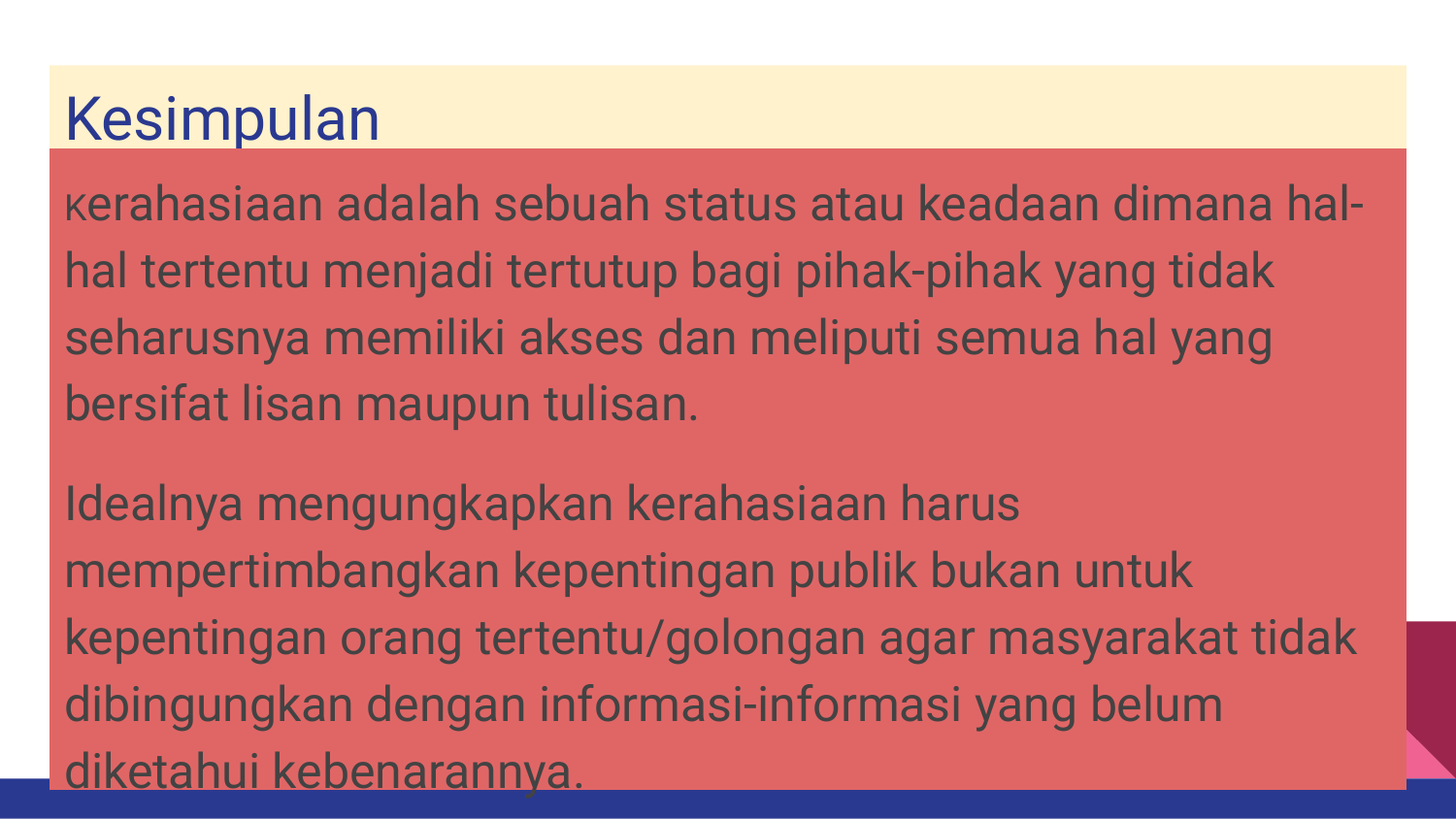

# Kesimpulan
Kerahasiaan adalah sebuah status atau keadaan dimana hal-hal tertentu menjadi tertutup bagi pihak-pihak yang tidak seharusnya memiliki akses dan meliputi semua hal yang bersifat lisan maupun tulisan.
Idealnya mengungkapkan kerahasiaan harus mempertimbangkan kepentingan publik bukan untuk kepentingan orang tertentu/golongan agar masyarakat tidak dibingungkan dengan informasi-informasi yang belum diketahui kebenarannya.